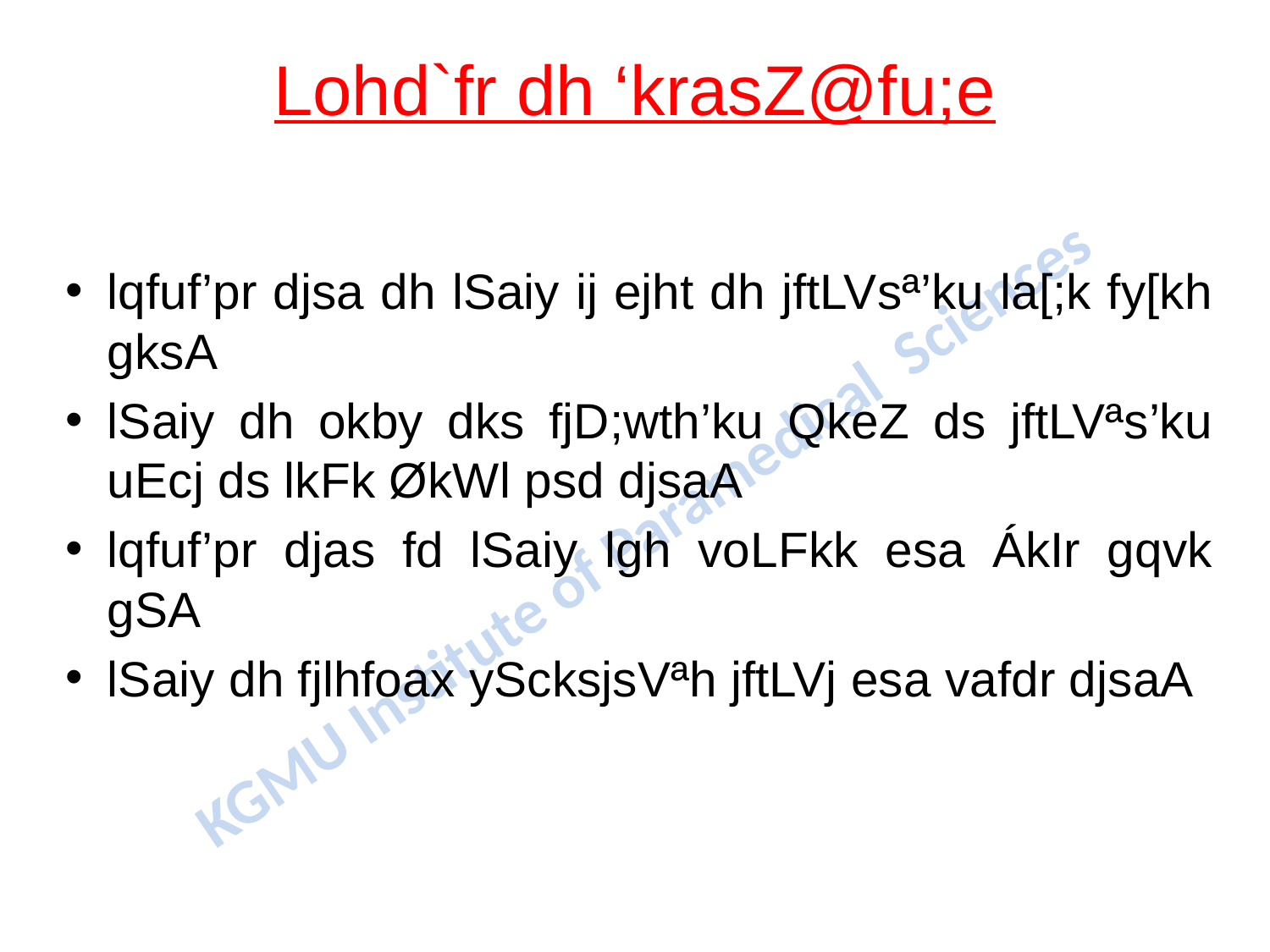

# Lohd`fr dh ‘krasZ@fu;e
lqfuf’pr djsa dh lSaiy ij ejht dh jftLVsª’ku la[;k fy[kh gksA
lSaiy dh okby dks fjD;wth’ku QkeZ ds jftLVªs’ku uEcj ds lkFk ØkWl psd djsaA
lqfuf’pr djas fd lSaiy lgh voLFkk esa ÁkIr gqvk gSA
lSaiy dh fjlhfoax yScksjsVªh jftLVj esa vafdr djsaA